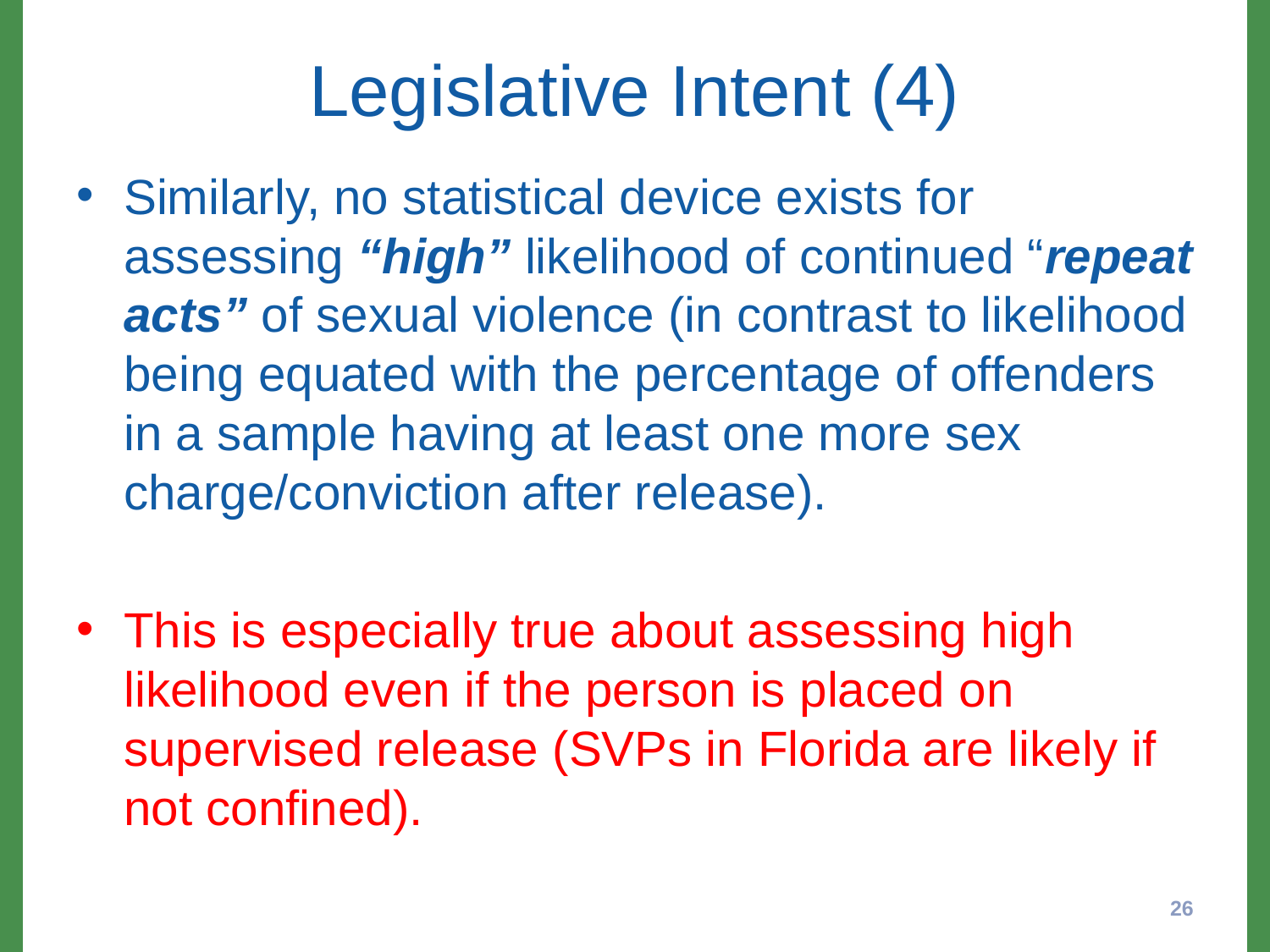

# Legislative Intent (4)
Similarly, no statistical device exists for assessing “high” likelihood of continued “repeat acts” of sexual violence (in contrast to likelihood being equated with the percentage of offenders in a sample having at least one more sex charge/conviction after release).

This is especially true about assessing high likelihood even if the person is placed on supervised release (SVPs in Florida are likely if not confined).
26